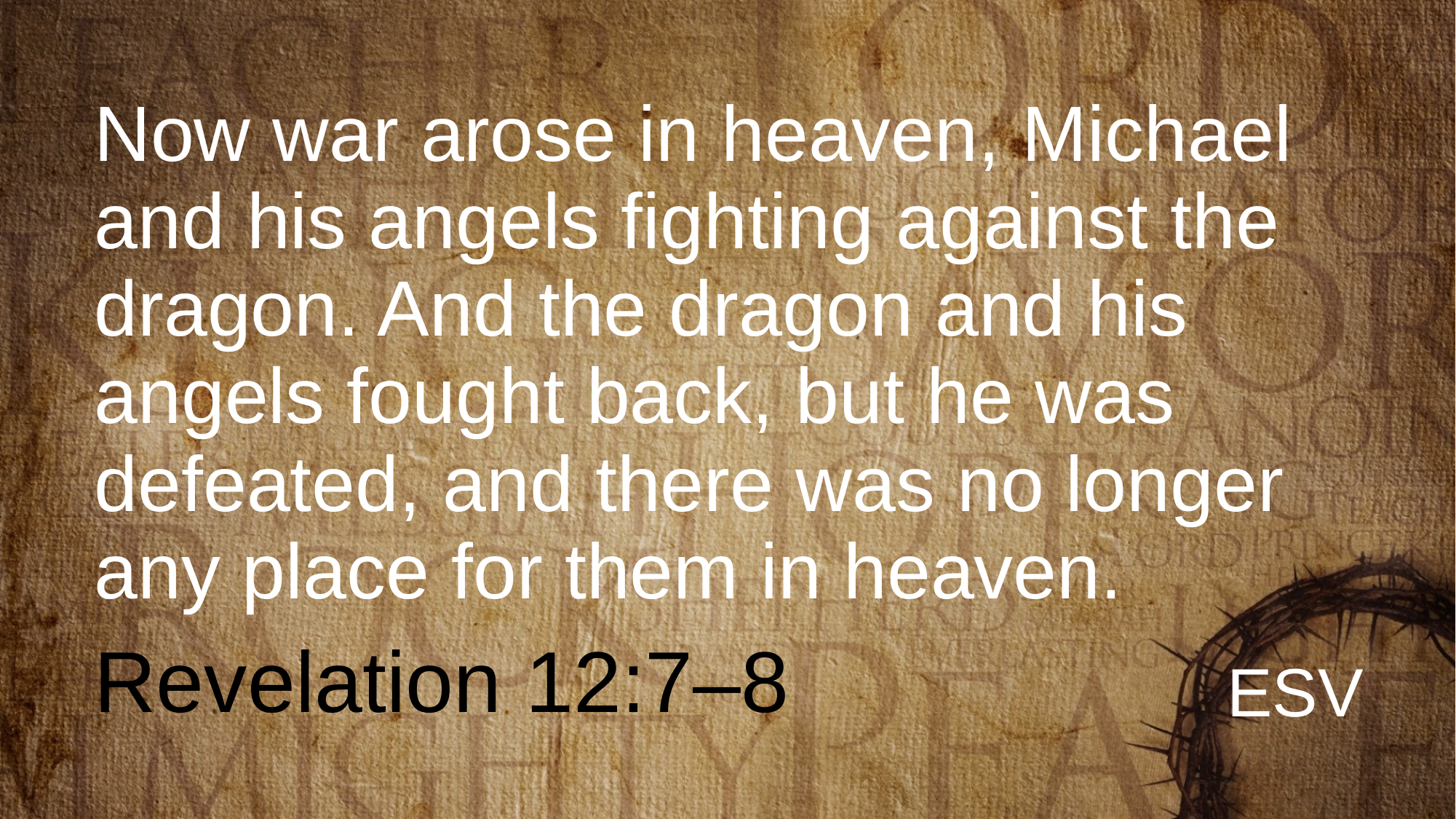

# Now war arose in heaven, Michael and his angels fighting against the dragon. And the dragon and his angels fought back, but he was defeated, and there was no longer any place for them in heaven.
Revelation 12:7–8
ESV